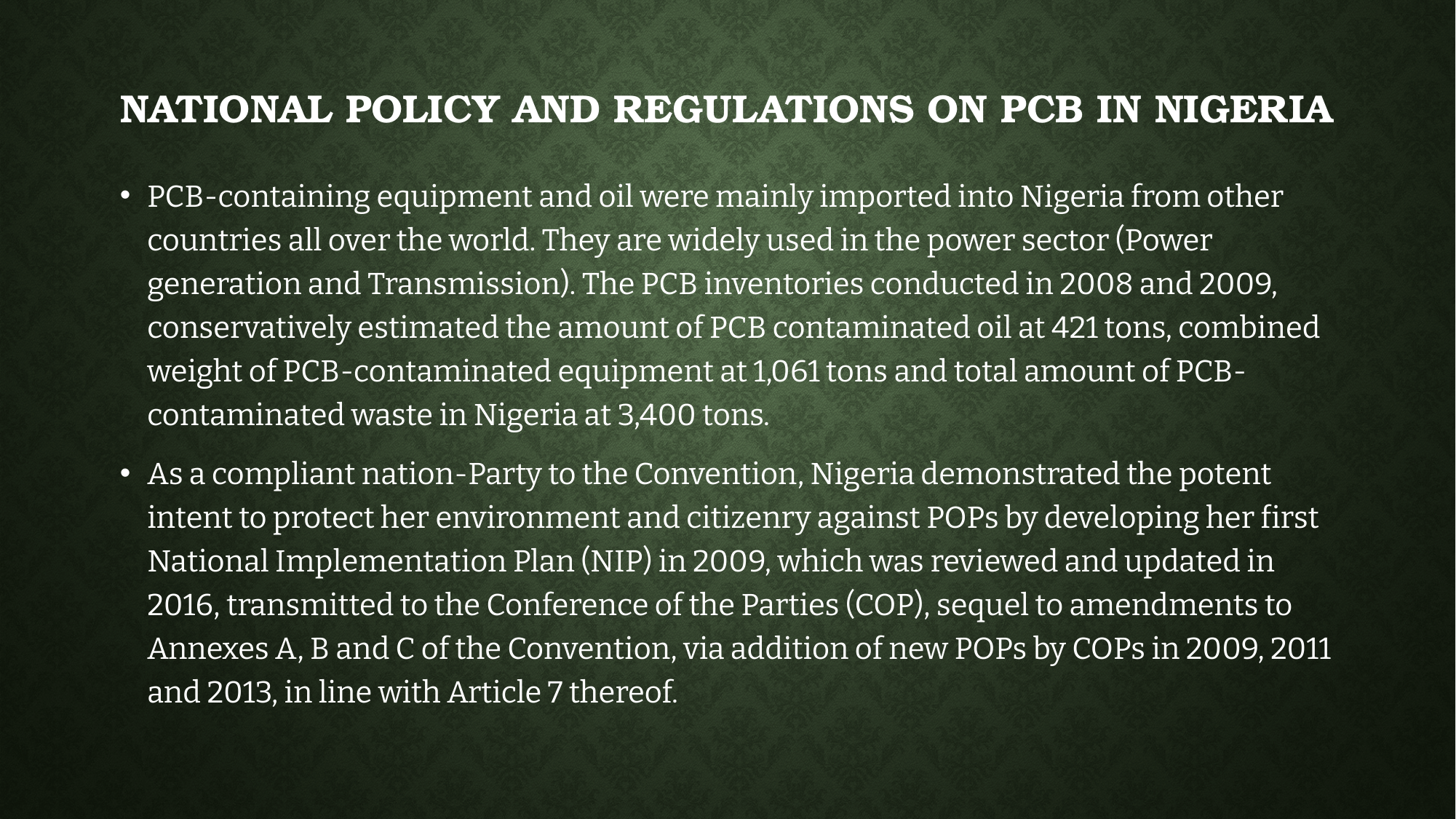

# National policy and regulations on pcb in nigeria
PCB-containing equipment and oil were mainly imported into Nigeria from other countries all over the world. They are widely used in the power sector (Power generation and Transmission). The PCB inventories conducted in 2008 and 2009, conservatively estimated the amount of PCB contaminated oil at 421 tons, combined weight of PCB-contaminated equipment at 1,061 tons and total amount of PCB-contaminated waste in Nigeria at 3,400 tons.
As a compliant nation-Party to the Convention, Nigeria demonstrated the potent intent to protect her environment and citizenry against POPs by developing her first National Implementation Plan (NIP) in 2009, which was reviewed and updated in 2016, transmitted to the Conference of the Parties (COP), sequel to amendments to Annexes A, B and C of the Convention, via addition of new POPs by COPs in 2009, 2011 and 2013, in line with Article 7 thereof.